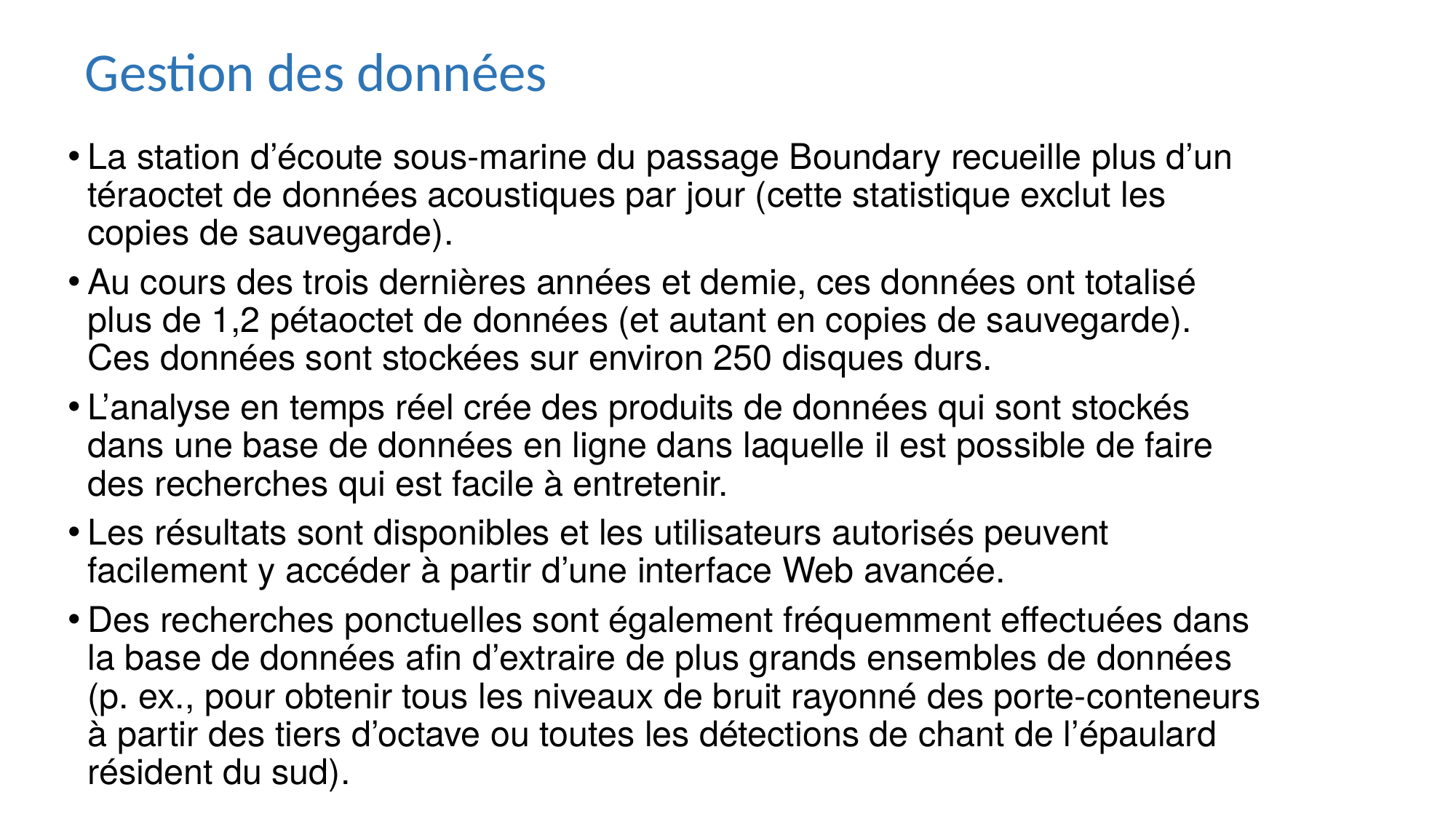

# Gestion des données
La station d’écoute sous-marine du passage Boundary recueille plus d’un téraoctet de données acoustiques par jour (cette statistique exclut les copies de sauvegarde).
Au cours des trois dernières années et demie, ces données ont totalisé plus de 1,2 pétaoctet de données (et autant en copies de sauvegarde). Ces données sont stockées sur environ 250 disques durs.
L’analyse en temps réel crée des produits de données qui sont stockés dans une base de données en ligne dans laquelle il est possible de faire des recherches qui est facile à entretenir.
Les résultats sont disponibles et les utilisateurs autorisés peuvent facilement y accéder à partir d’une interface Web avancée.
Des recherches ponctuelles sont également fréquemment effectuées dans la base de données afin d’extraire de plus grands ensembles de données (p. ex., pour obtenir tous les niveaux de bruit rayonné des porte-conteneurs à partir des tiers d’octave ou toutes les détections de chant de l’épaulard résident du sud).